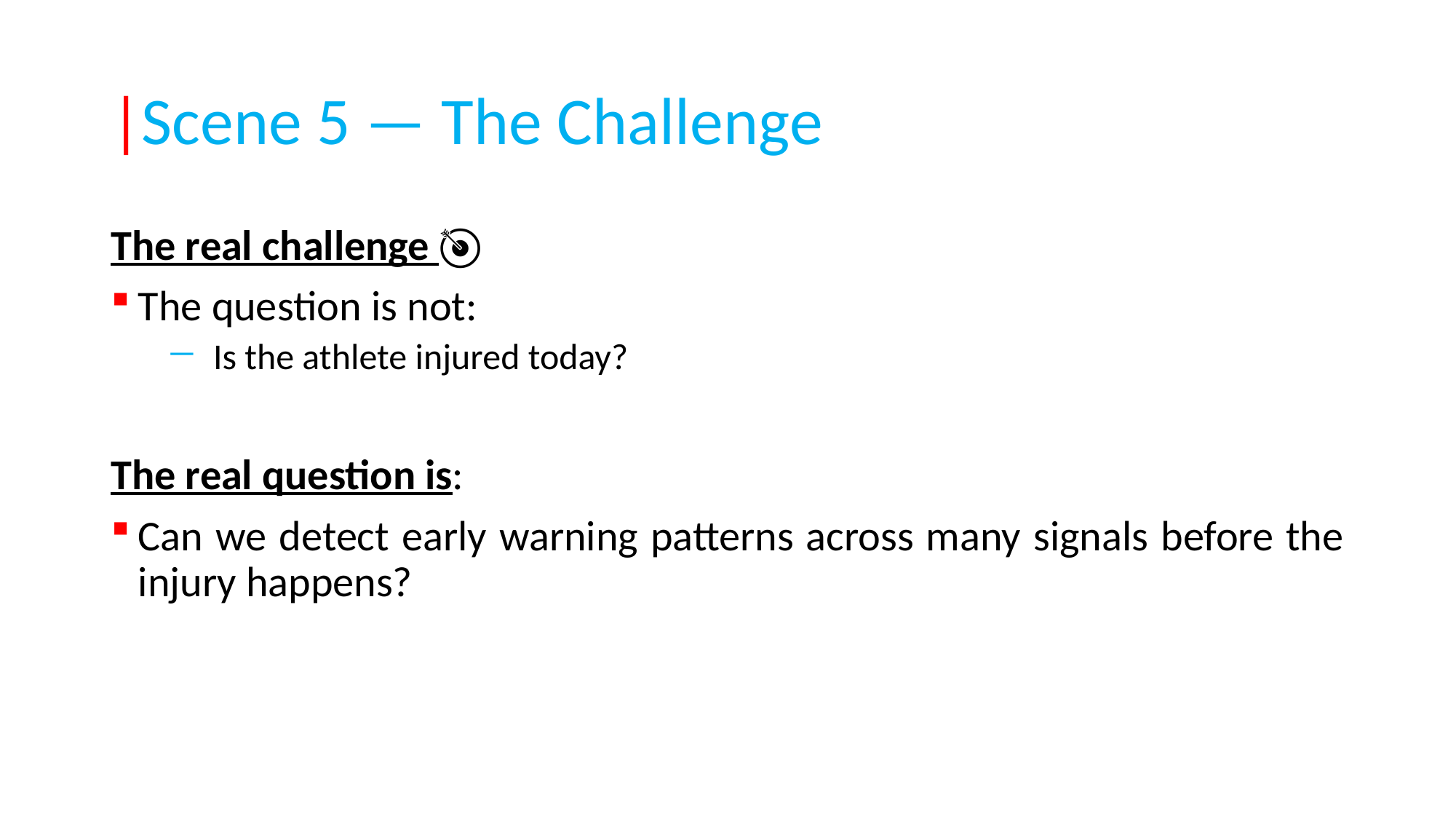

# |Scene 5 — The Challenge
The real challenge 🎯
The question is not:
Is the athlete injured today?

The real question is:
Can we detect early warning patterns across many signals before the injury happens?